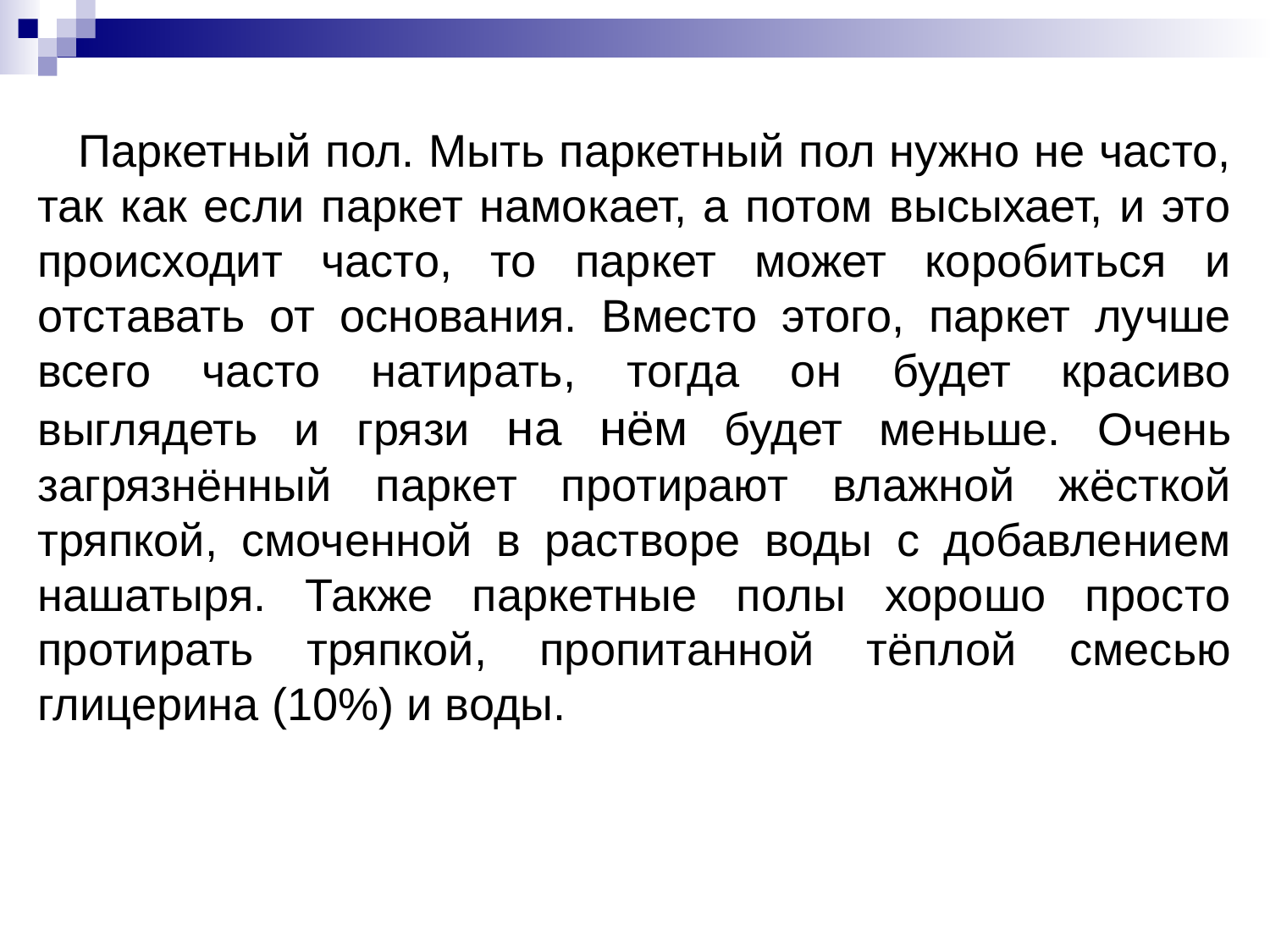

Паркетный пол. Мыть паркетный пол нужно не часто, так как если паркет намокает, а потом высыхает, и это происходит часто, то паркет может коробиться и отставать от основания. Вместо этого, паркет лучше всего часто натирать, тогда он будет красиво выглядеть и грязи на нём будет меньше. Очень загрязнённый паркет протирают влажной жёсткой тряпкой, смоченной в растворе воды с добавлением нашатыря. Также паркетные полы хорошо просто протирать тряпкой, пропитанной тёплой смесью глицерина (10%) и воды.